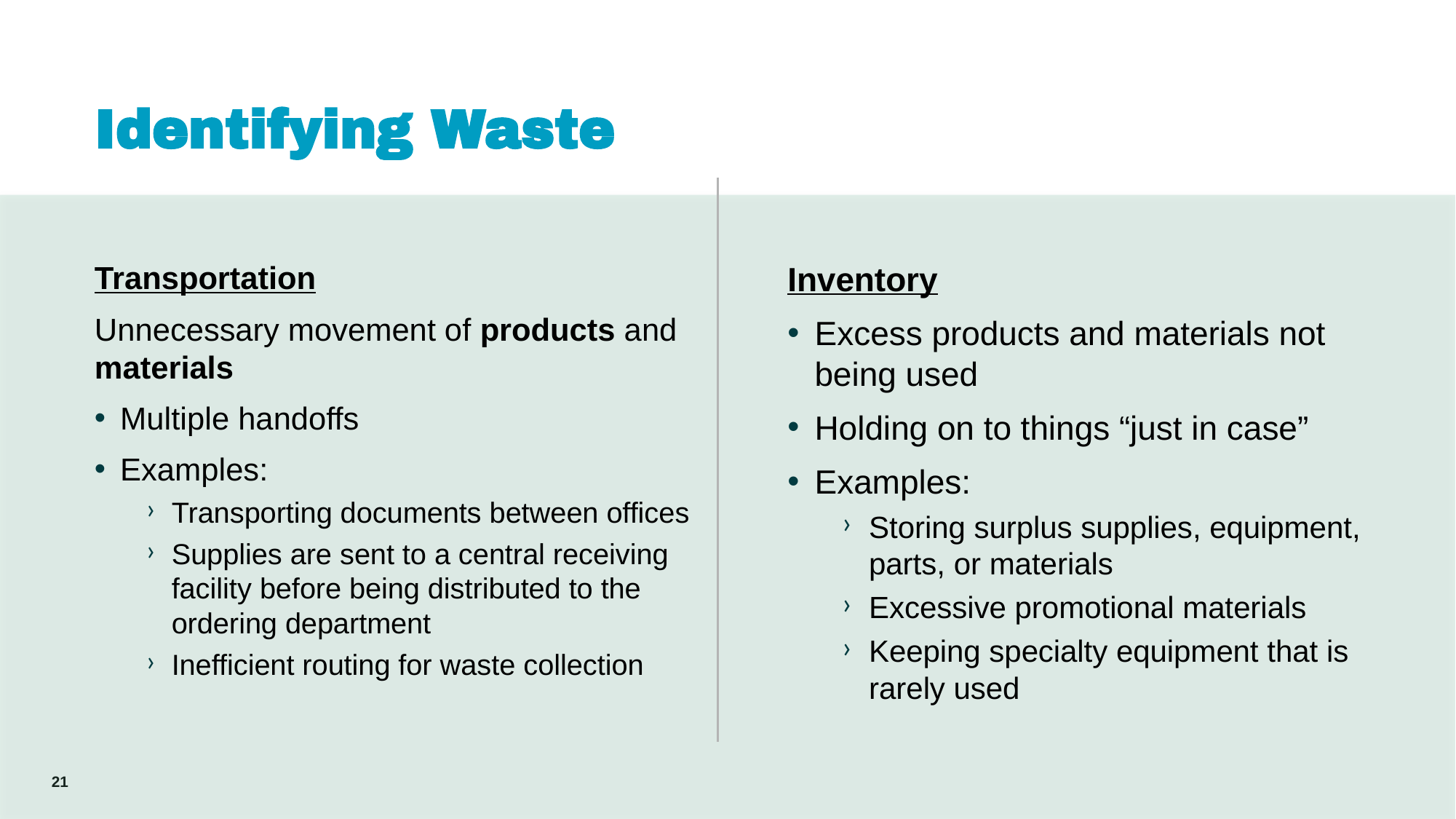

# Identifying Waste

Transportation
Unnecessary movement of products and materials
Multiple handoffs
Examples:
Transporting documents between offices
Supplies are sent to a central receiving facility before being distributed to the ordering department
Inefficient routing for waste collection
Inventory
Excess products and materials not being used
Holding on to things “just in case”
Examples:
Storing surplus supplies, equipment, parts, or materials
Excessive promotional materials
Keeping specialty equipment that is rarely used
21